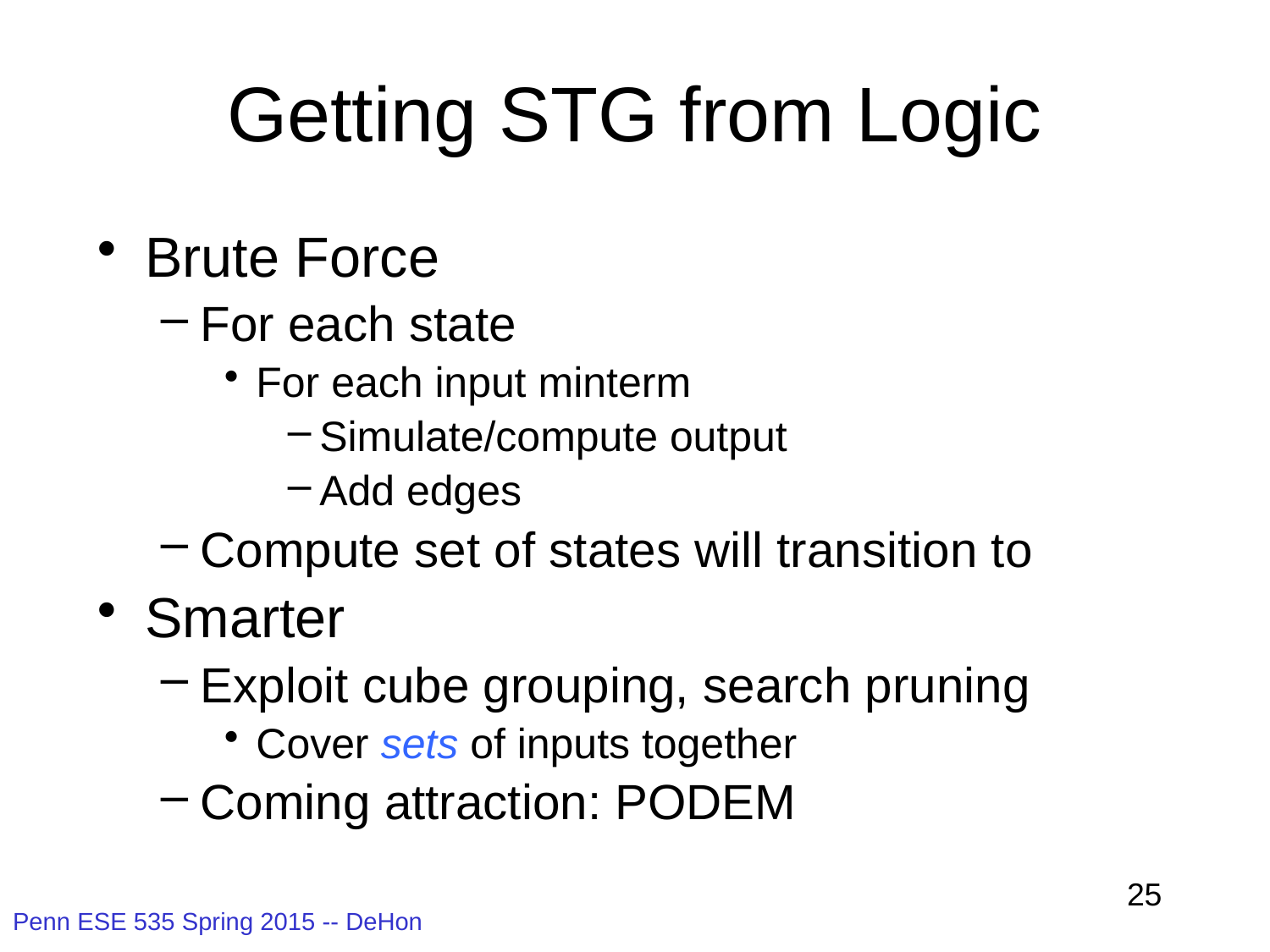

# Getting STG from Logic
Brute Force
For each state
For each input minterm
Simulate/compute output
Add edges
Compute set of states will transition to
Smarter
Exploit cube grouping, search pruning
Cover sets of inputs together
Coming attraction: PODEM
25
Penn ESE 535 Spring 2015 -- DeHon